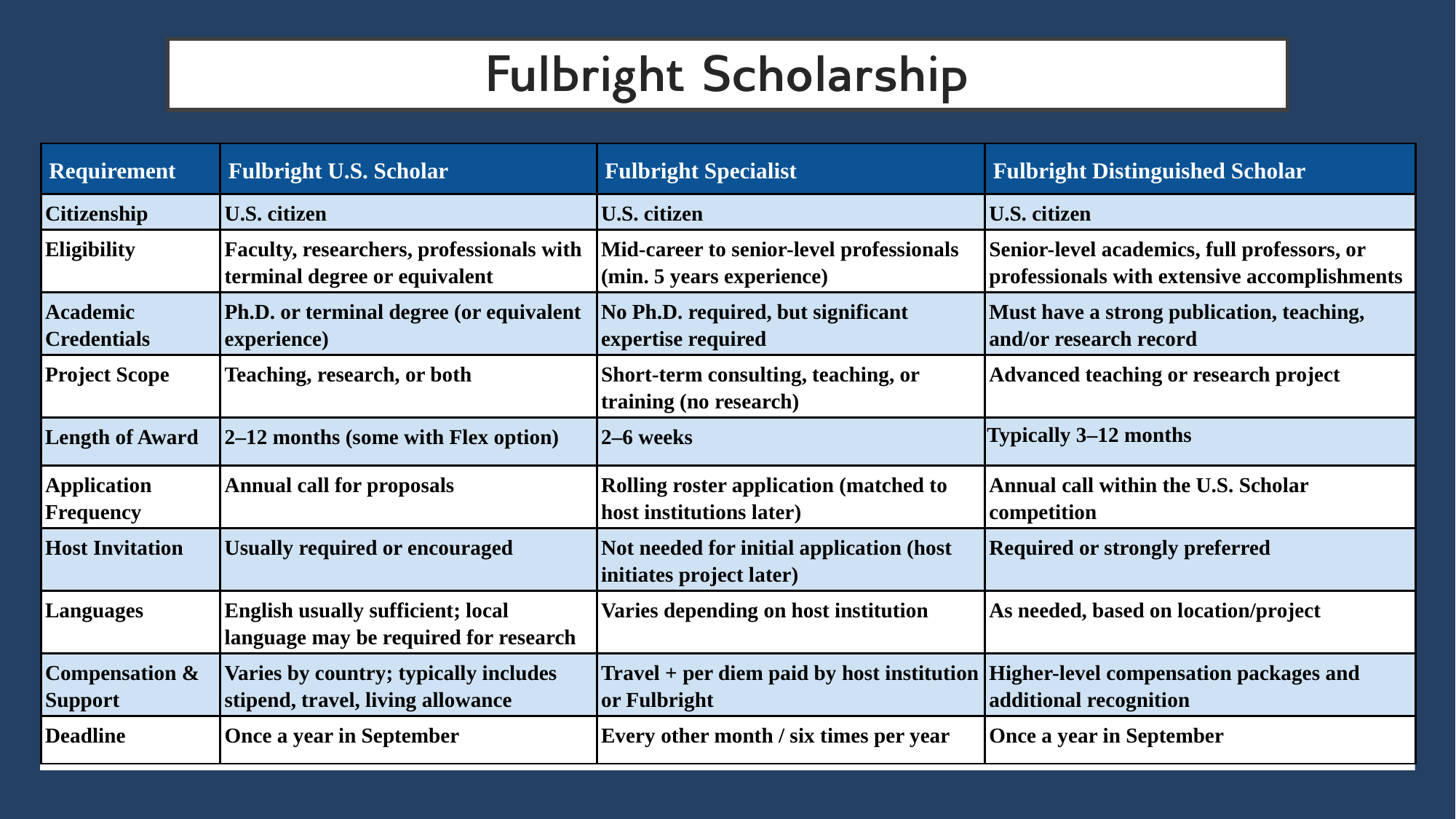

# Fulbright Scholarship
| Requirement | Fulbright U.S. Scholar | Fulbright Specialist | Fulbright Distinguished Scholar |
| --- | --- | --- | --- |
| Citizenship | U.S. citizen | U.S. citizen | U.S. citizen |
| Eligibility | Faculty, researchers, professionals with terminal degree or equivalent | Mid-career to senior-level professionals (min. 5 years experience) | Senior-level academics, full professors, or professionals with extensive accomplishments |
| Academic Credentials | Ph.D. or terminal degree (or equivalent experience) | No Ph.D. required, but significant expertise required | Must have a strong publication, teaching, and/or research record |
| Project Scope | Teaching, research, or both | Short-term consulting, teaching, or training (no research) | Advanced teaching or research project |
| Length of Award | 2–12 months (some with Flex option) | 2–6 weeks | Typically 3–12 months |
| Application Frequency | Annual call for proposals | Rolling roster application (matched to host institutions later) | Annual call within the U.S. Scholar competition |
| Host Invitation | Usually required or encouraged | Not needed for initial application (host initiates project later) | Required or strongly preferred |
| Languages | English usually sufficient; local language may be required for research | Varies depending on host institution | As needed, based on location/project |
| Compensation & Support | Varies by country; typically includes stipend, travel, living allowance | Travel + per diem paid by host institution or Fulbright | Higher-level compensation packages and additional recognition |
| Deadline | Once a year in September | Every other month / six times per year | Once a year in September |